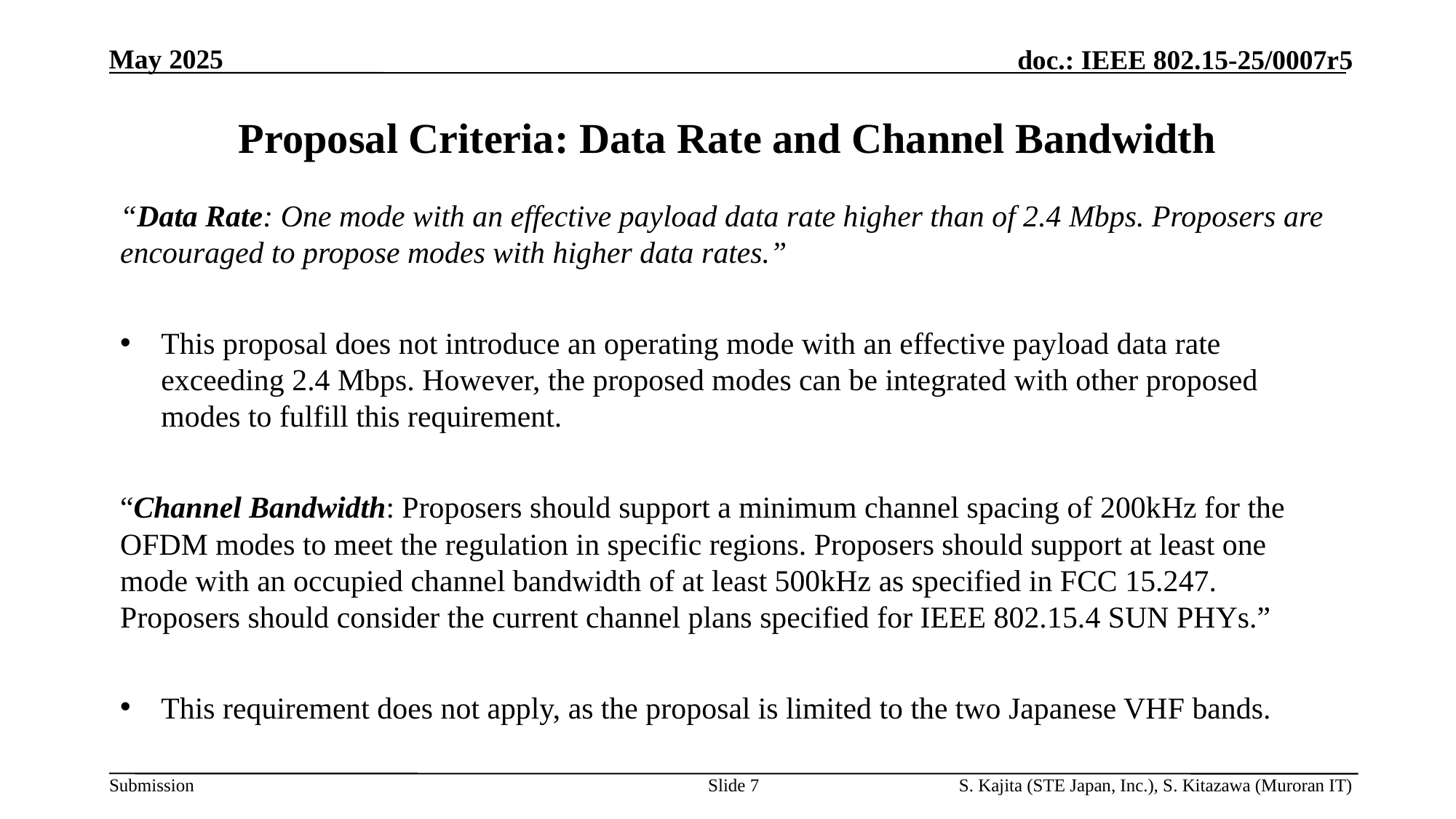

# Proposal Criteria: Data Rate and Channel Bandwidth
“Data Rate: One mode with an effective payload data rate higher than of 2.4 Mbps. Proposers are encouraged to propose modes with higher data rates.”

This proposal does not introduce an operating mode with an effective payload data rate exceeding 2.4 Mbps. However, the proposed modes can be integrated with other proposed modes to fulfill this requirement.

“Channel Bandwidth: Proposers should support a minimum channel spacing of 200kHz for the OFDM modes to meet the regulation in specific regions. Proposers should support at least one mode with an occupied channel bandwidth of at least 500kHz as specified in FCC 15.247.  Proposers should consider the current channel plans specified for IEEE 802.15.4 SUN PHYs.”

This requirement does not apply, as the proposal is limited to the two Japanese VHF bands.
Slide 7